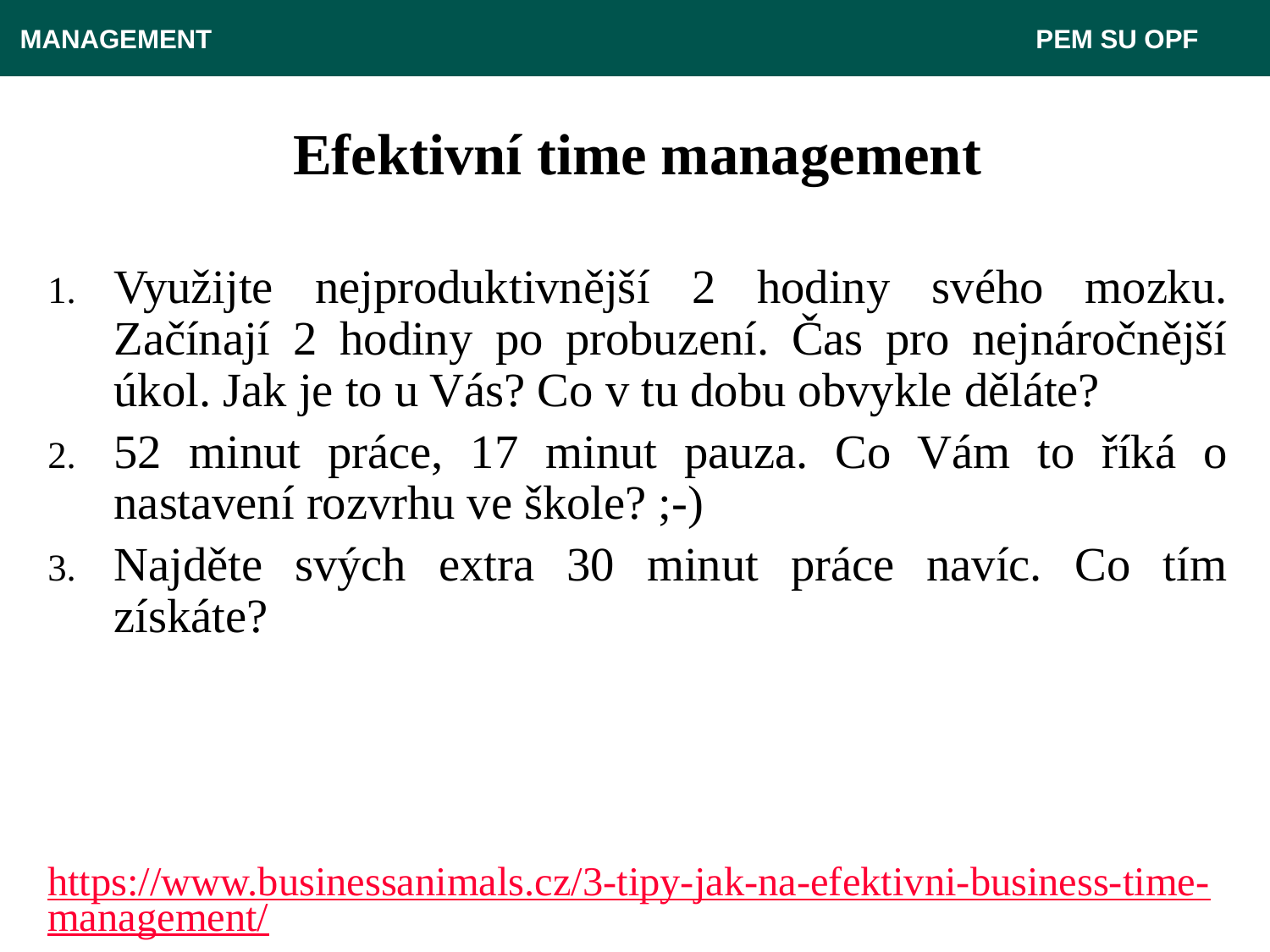

MANAGEMENT 							 PEM SU OPF
# Efektivní time management
Využijte nejproduktivnější 2 hodiny svého mozku. Začínají 2 hodiny po probuzení. Čas pro nejnáročnější úkol. Jak je to u Vás? Co v tu dobu obvykle děláte?
52 minut práce, 17 minut pauza. Co Vám to říká o nastavení rozvrhu ve škole? ;-)
Najděte svých extra 30 minut práce navíc. Co tím získáte?

https://www.businessanimals.cz/3-tipy-jak-na-efektivni-business-time-management/